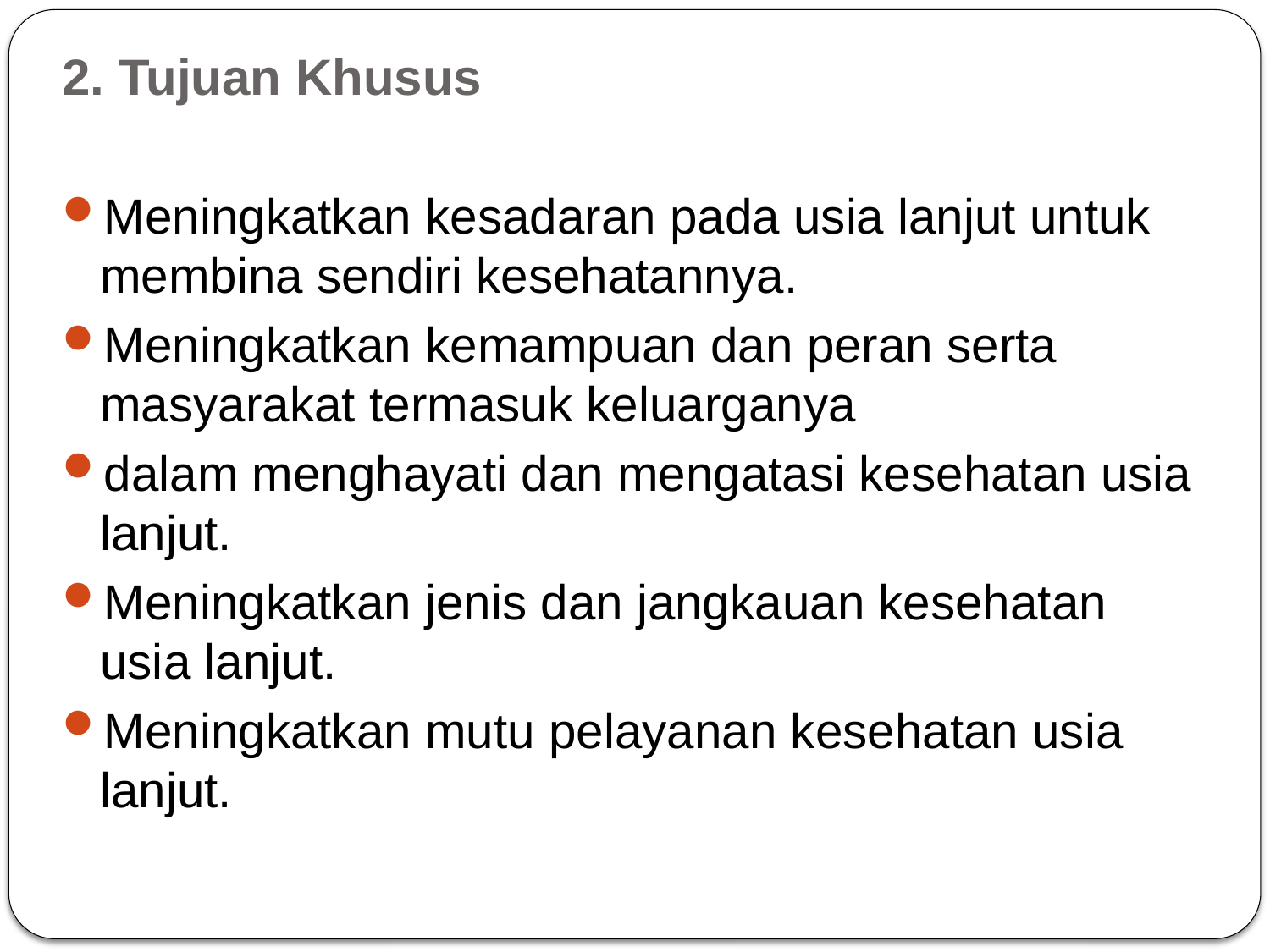

# 2. Tujuan Khusus
Meningkatkan kesadaran pada usia lanjut untuk membina sendiri kesehatannya.
Meningkatkan kemampuan dan peran serta masyarakat termasuk keluarganya
dalam menghayati dan mengatasi kesehatan usia lanjut.
Meningkatkan jenis dan jangkauan kesehatan usia lanjut.
Meningkatkan mutu pelayanan kesehatan usia lanjut.